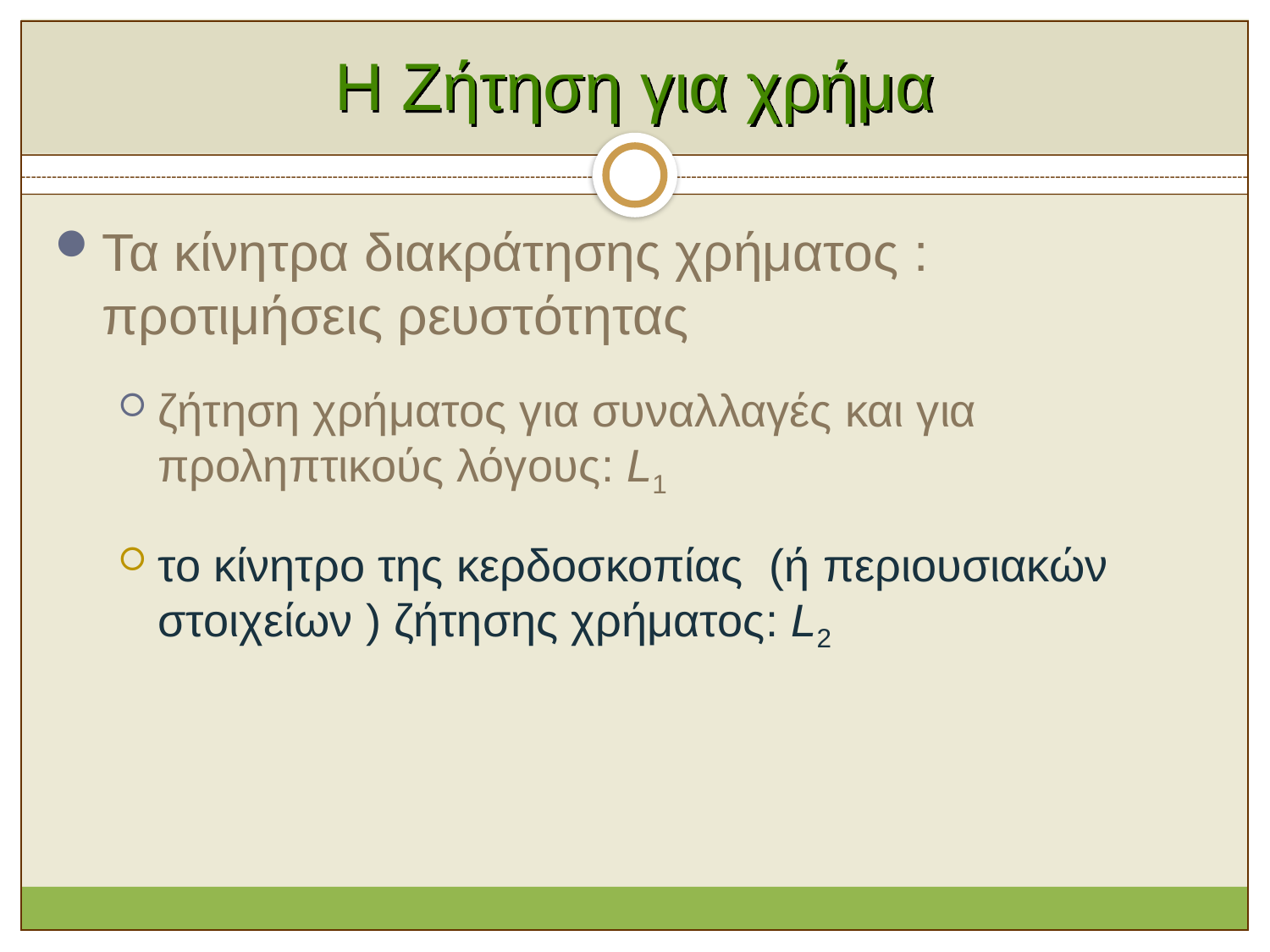

# Η Ζήτηση για χρήμα
Τα κίνητρα διακράτησης χρήματος : προτιμήσεις ρευστότητας
ζήτηση χρήματος για συναλλαγές και για προληπτικούς λόγους: L1
το κίνητρο της κερδοσκοπίας  (ή περιουσιακών στοιχείων ) ζήτησης χρήματος: L2